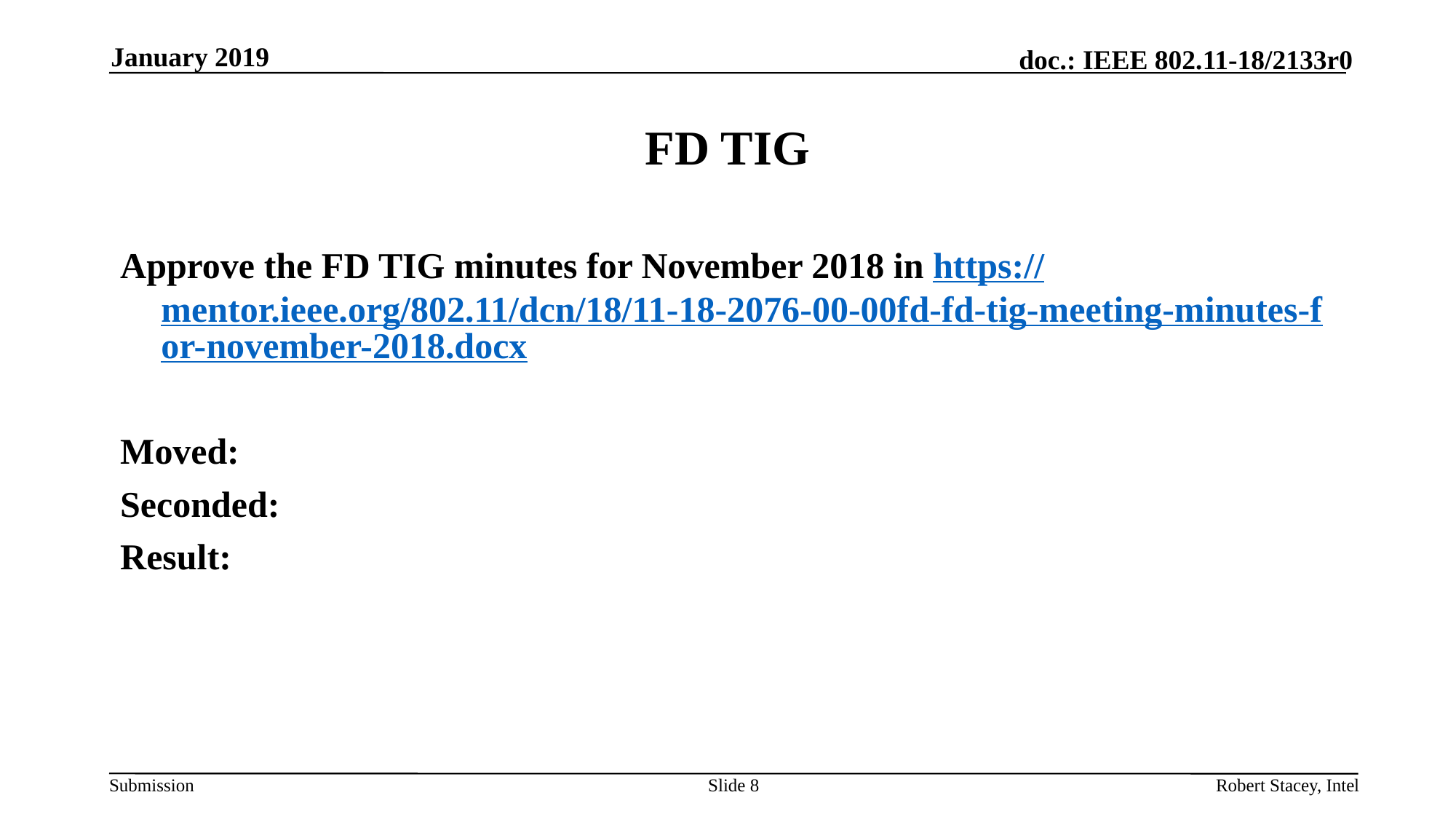

January 2019
# FD TIG
Approve the FD TIG minutes for November 2018 in https://mentor.ieee.org/802.11/dcn/18/11-18-2076-00-00fd-fd-tig-meeting-minutes-for-november-2018.docx

Moved:
Seconded:
Result:
Slide 8
Robert Stacey, Intel